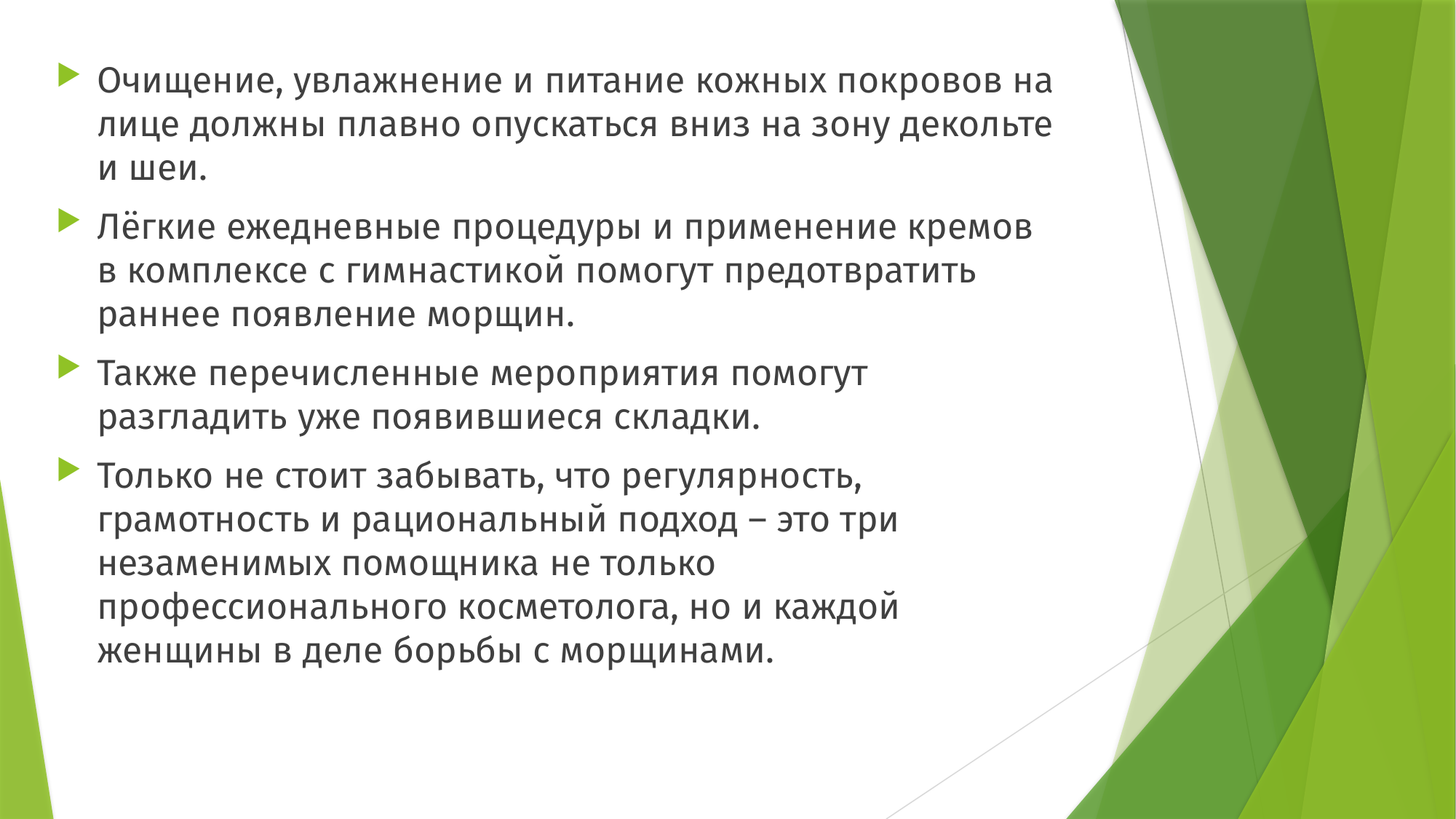

Очищение, увлажнение и питание кожных покровов на лице должны плавно опускаться вниз на зону декольте и шеи.
Лёгкие ежедневные процедуры и применение кремов в комплексе с гимнастикой помогут предотвратить раннее появление морщин.
Также перечисленные мероприятия помогут разгладить уже появившиеся складки.
Только не стоит забывать, что регулярность, грамотность и рациональный подход – это три незаменимых помощника не только профессионального косметолога, но и каждой женщины в деле борьбы с морщинами.